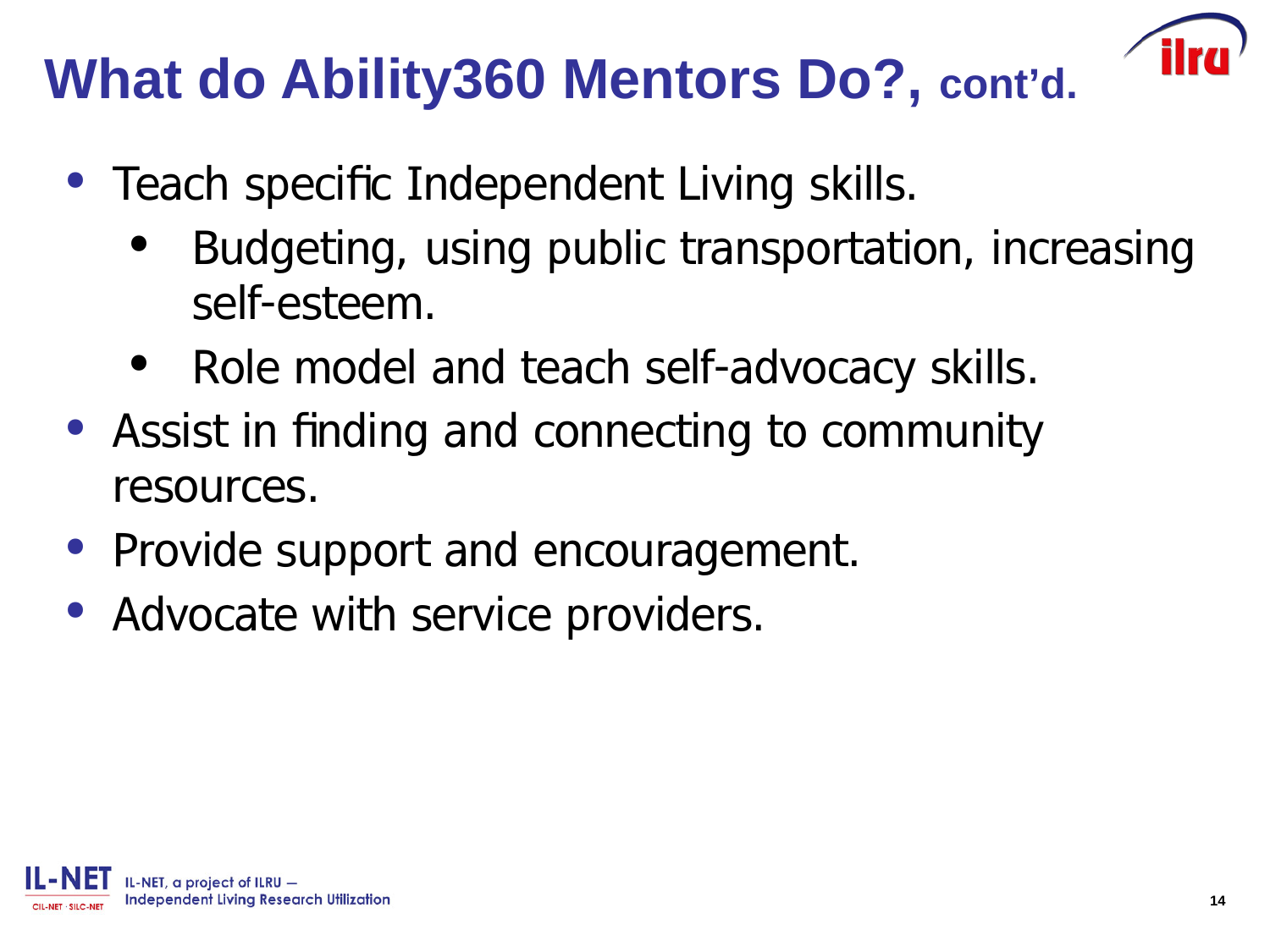

# What do Ability360 Mentors Do?, cont’d.
Teach specific Independent Living skills.
Budgeting, using public transportation, increasing self-esteem.
Role model and teach self-advocacy skills.
Assist in finding and connecting to community resources.
Provide support and encouragement.
Advocate with service providers.